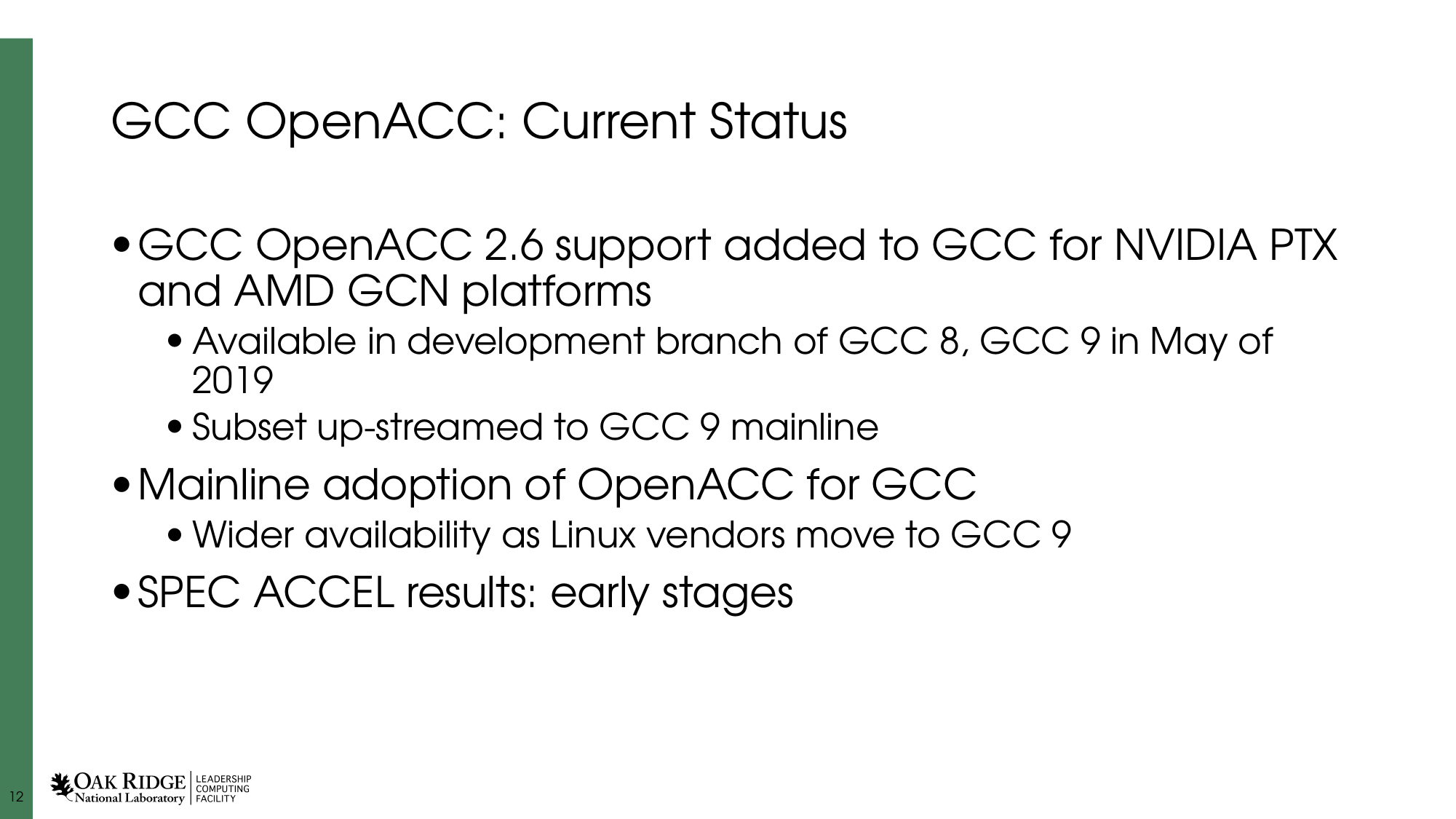

# GCC OpenACC: Current Status
GCC OpenACC 2.6 support added to GCC for NVIDIA PTX and AMD GCN platforms
Available in development branch of GCC 8, GCC 9 in May of 2019
Subset up-streamed to GCC 9 mainline
Mainline adoption of OpenACC for GCC
Wider availability as Linux vendors move to GCC 9
SPEC ACCEL results: early stages